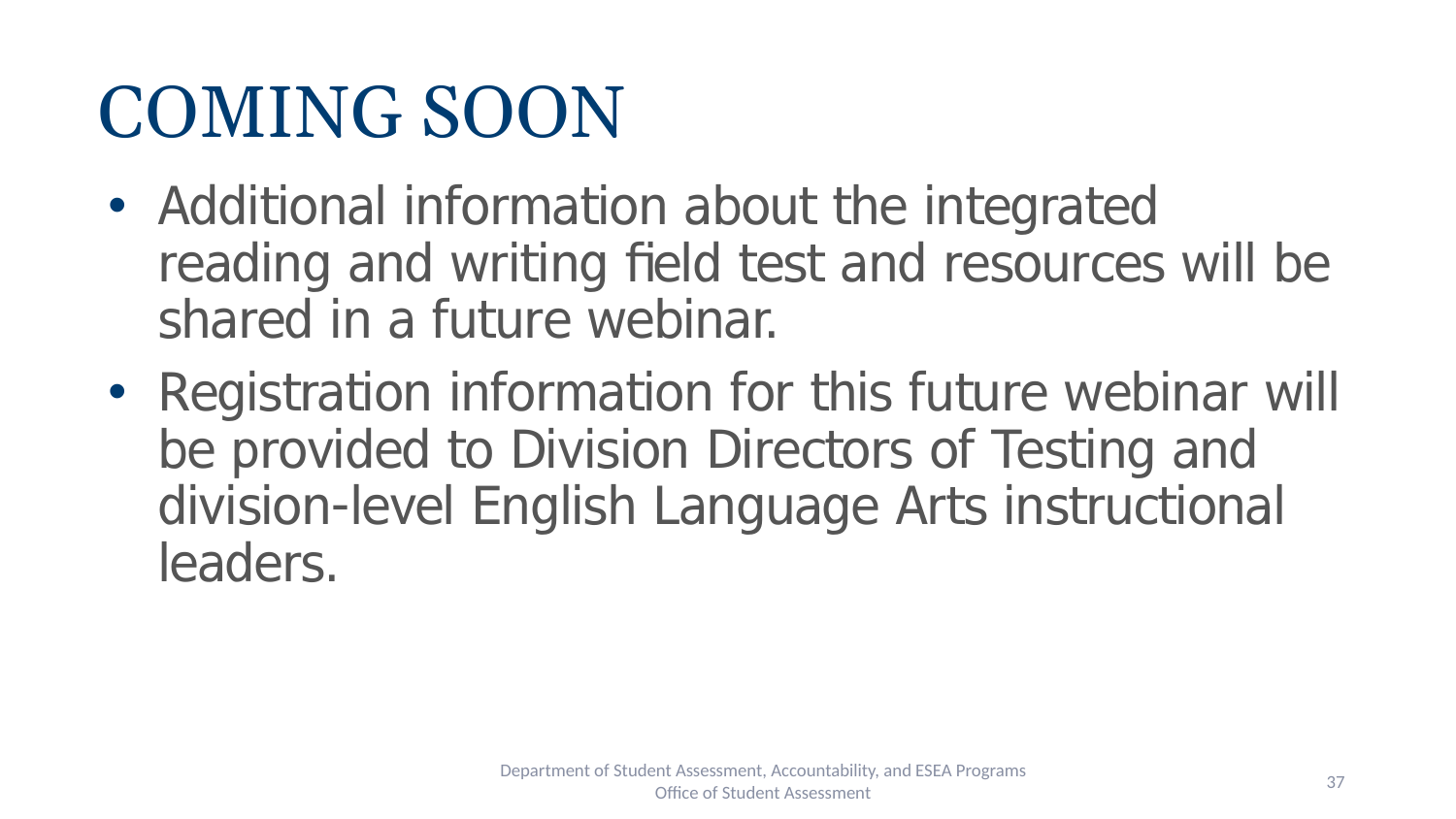

# Coming Soon
Additional information about the integrated reading and writing field test and resources will be shared in a future webinar.
Registration information for this future webinar will be provided to Division Directors of Testing and division-level English Language Arts instructional leaders.

Department of Student Assessment, Accountability, and ESEA Programs
Office of Student Assessment
37